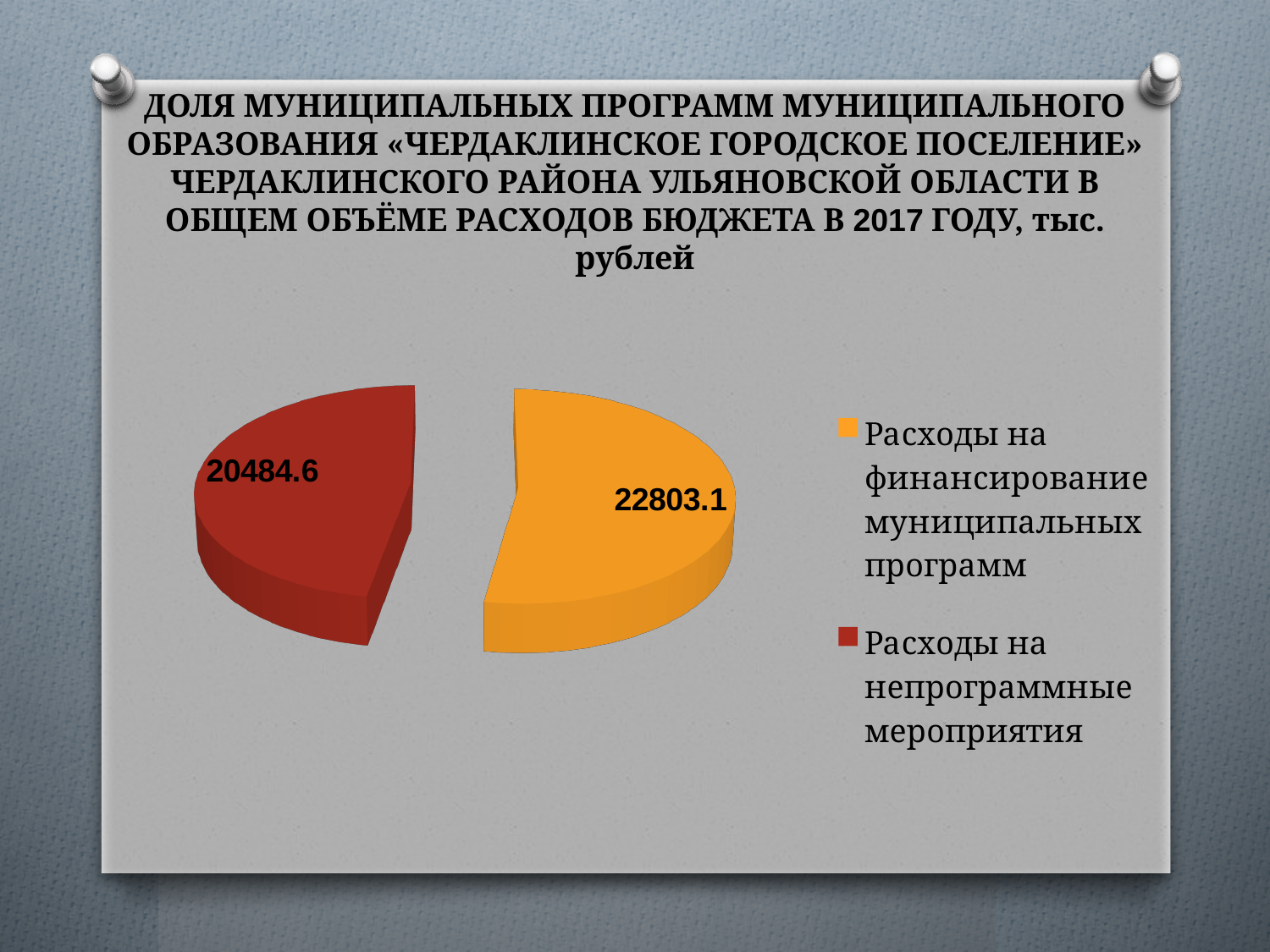

# ДОЛЯ МУНИЦИПАЛЬНЫХ ПРОГРАММ МУНИЦИПАЛЬНОГО ОБРАЗОВАНИЯ «ЧЕРДАКЛИНСКОЕ ГОРОДСКОЕ ПОСЕЛЕНИЕ» ЧЕРДАКЛИНСКОГО РАЙОНА УЛЬЯНОВСКОЙ ОБЛАСТИ В ОБЩЕМ ОБЪЁМЕ РАСХОДОВ БЮДЖЕТА В 2017 ГОДУ, тыс. рублей

[unsupported chart]